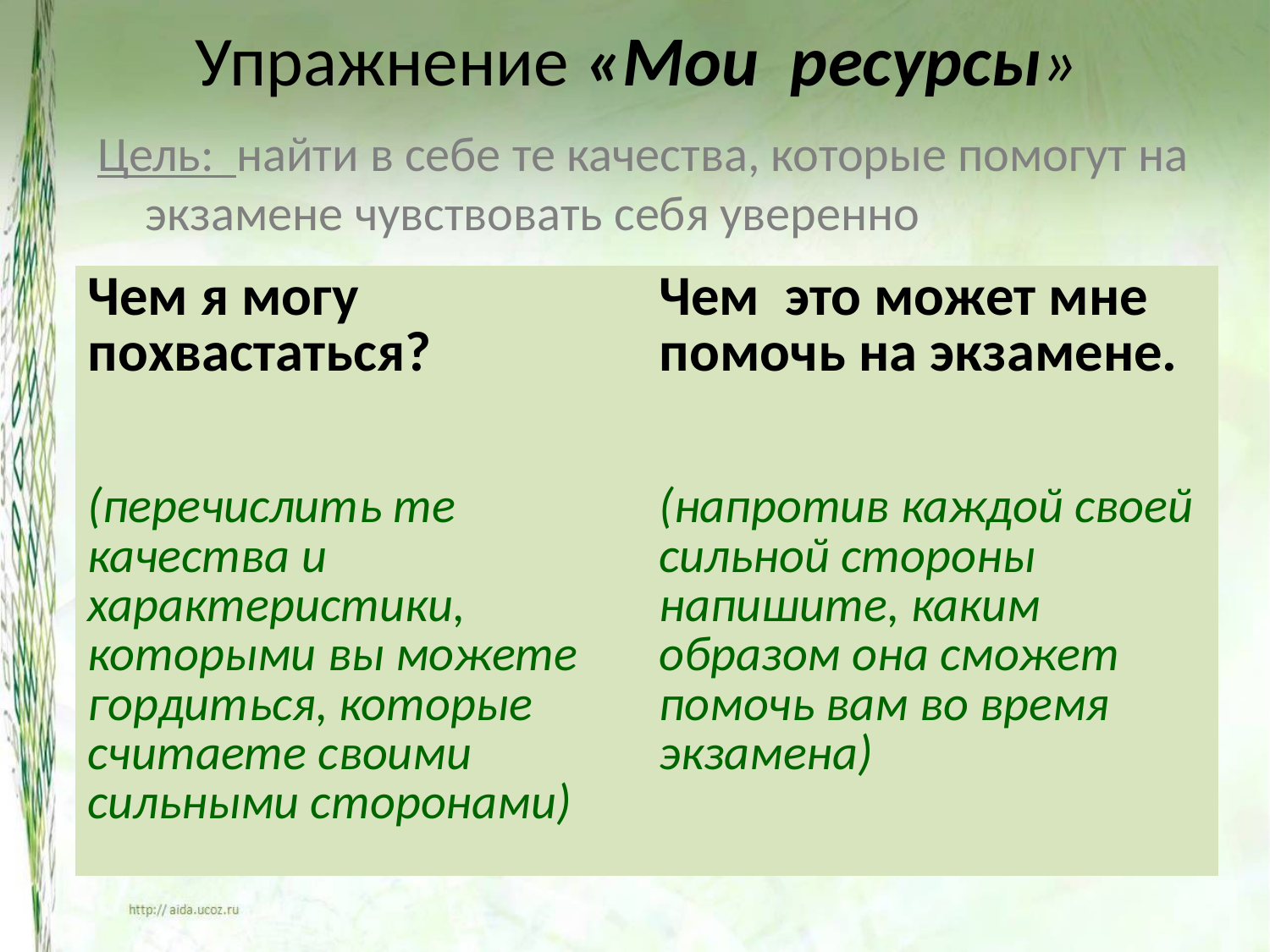

# Упражнение «Мои  ресурсы»
Цель:  найти в себе те качества, которые помогут на экзамене чувствовать себя уверенно
| Чем я могу похвастаться? | Чем это может мне помочь на экзамене. |
| --- | --- |
| (перечислить те качества и характеристики, которыми вы можете гордиться, которые считаете своими сильными сторонами) | (напротив каждой своей сильной стороны напишите, каким образом она сможет помочь вам во время экзамена) |